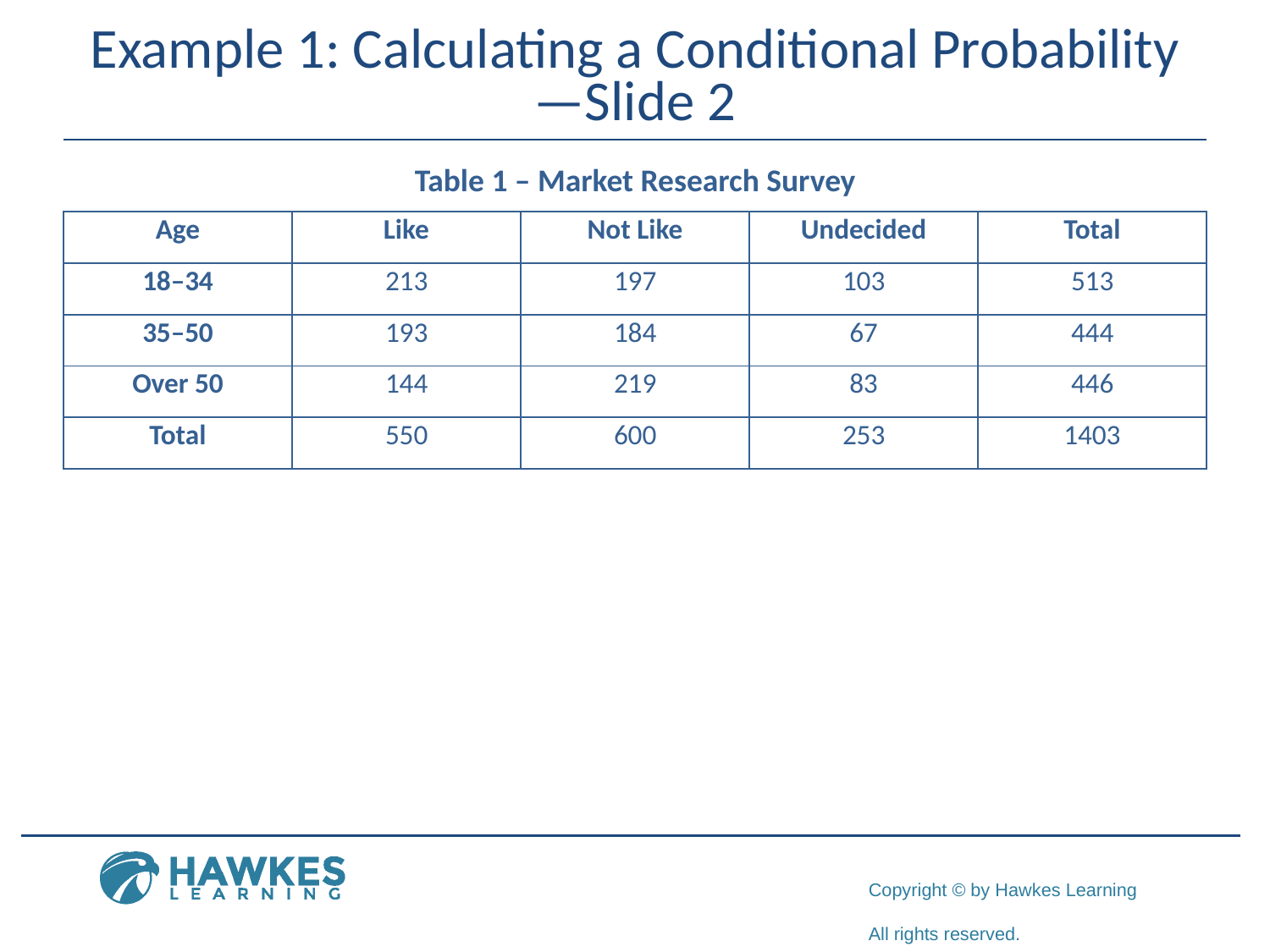

# Example 1: Calculating a Conditional Probability—Slide 2
Table 1 – Market Research Survey
| Age | Like | Not Like | Undecided | Total |
| --- | --- | --- | --- | --- |
| 18–34 | 213 | 197 | 103 | 513 |
| 35–50 | 193 | 184 | 67 | 444 |
| Over 50 | 144 | 219 | 83 | 446 |
| Total | 550 | 600 | 253 | 1403 |